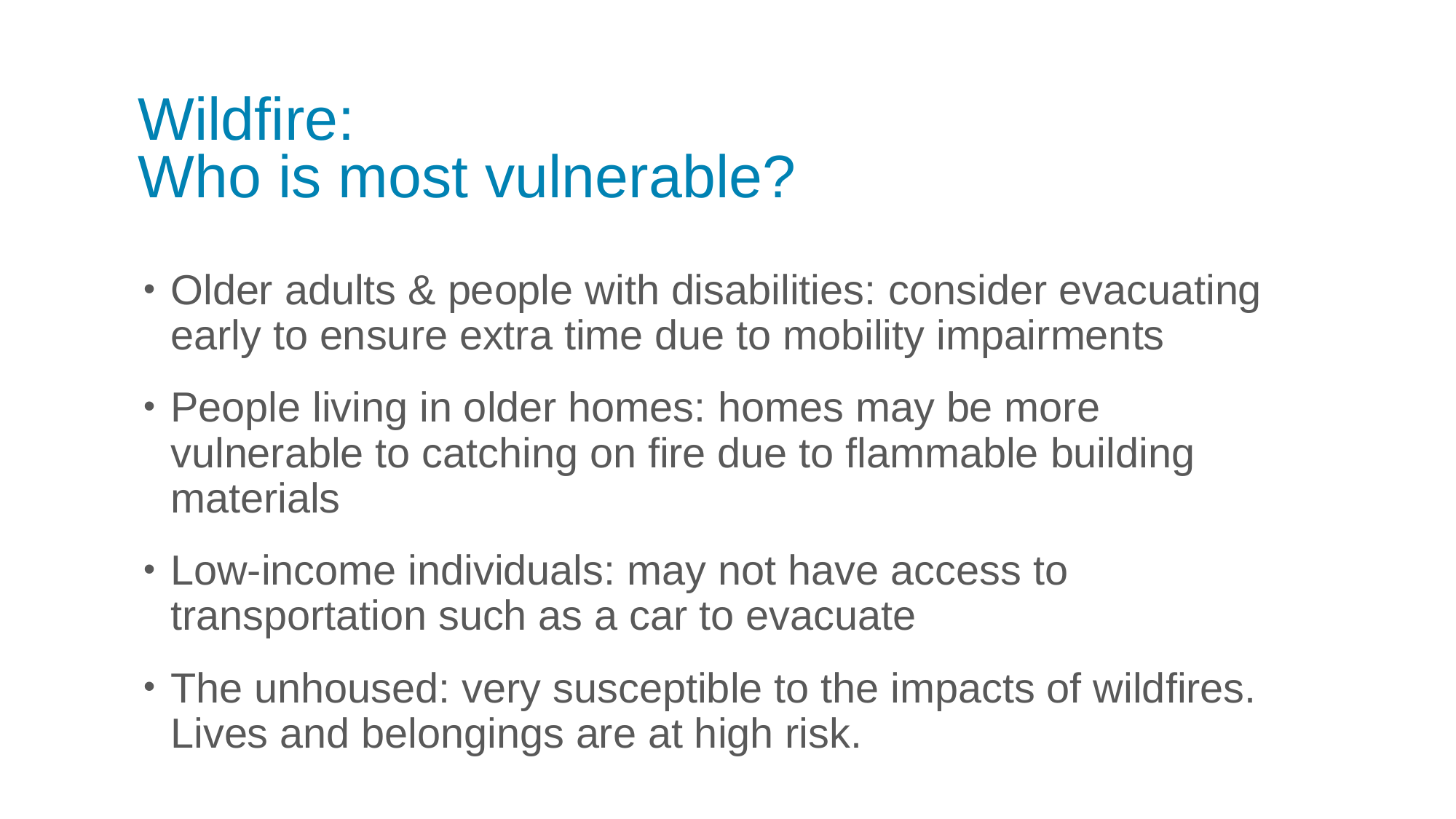

# Wildfire: Who is most vulnerable?
Older adults & people with disabilities: consider evacuating early to ensure extra time due to mobility impairments
People living in older homes: homes may be more vulnerable to catching on fire due to flammable building materials
Low-income individuals: may not have access to transportation such as a car to evacuate
The unhoused: very susceptible to the impacts of wildfires. Lives and belongings are at high risk.